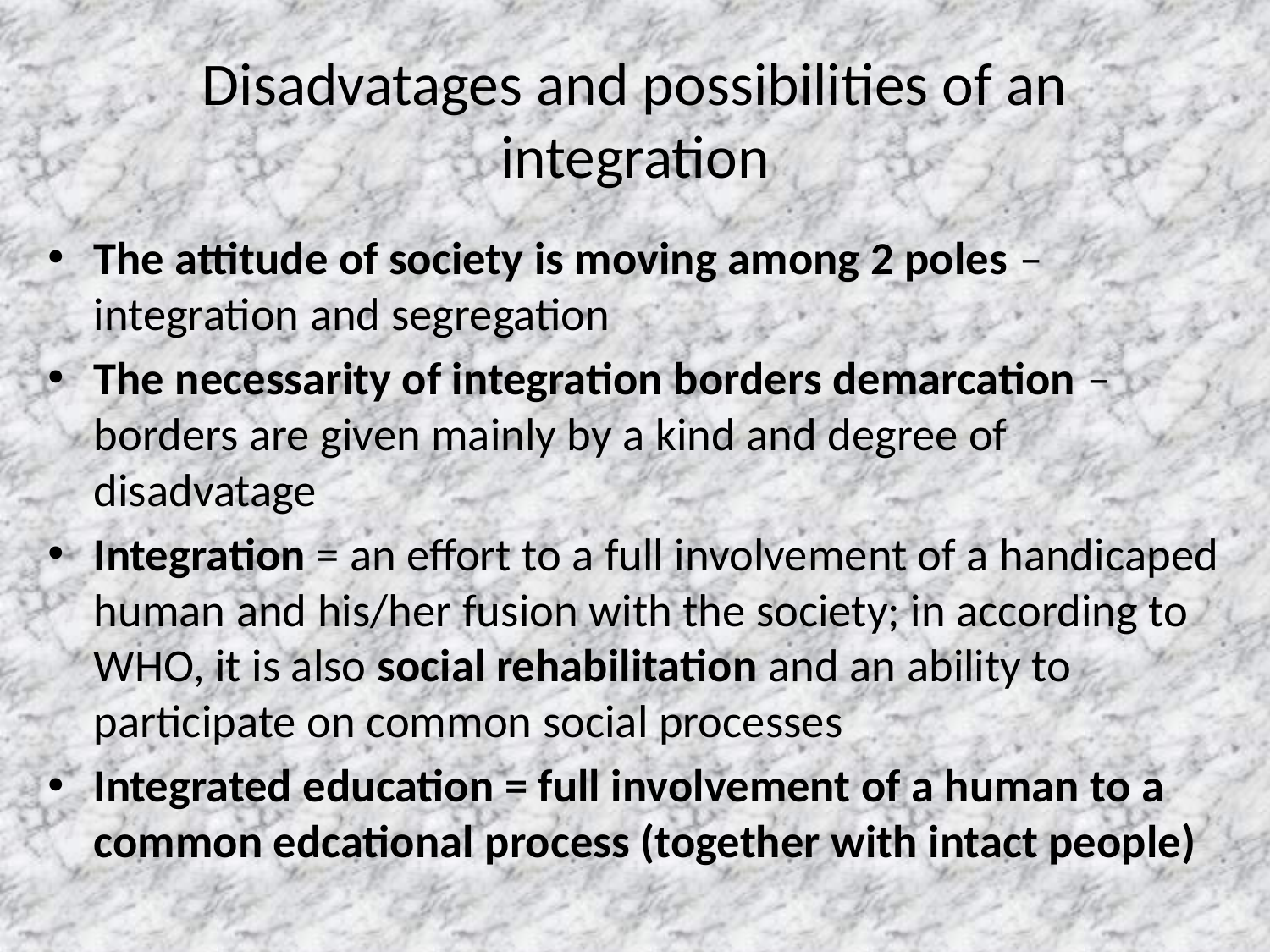

# Disadvatages and possibilities of an integration
The attitude of society is moving among 2 poles – integration and segregation
The necessarity of integration borders demarcation – borders are given mainly by a kind and degree of disadvatage
Integration = an effort to a full involvement of a handicaped human and his/her fusion with the society; in according to WHO, it is also social rehabilitation and an ability to participate on common social processes
Integrated education = full involvement of a human to a common edcational process (together with intact people)